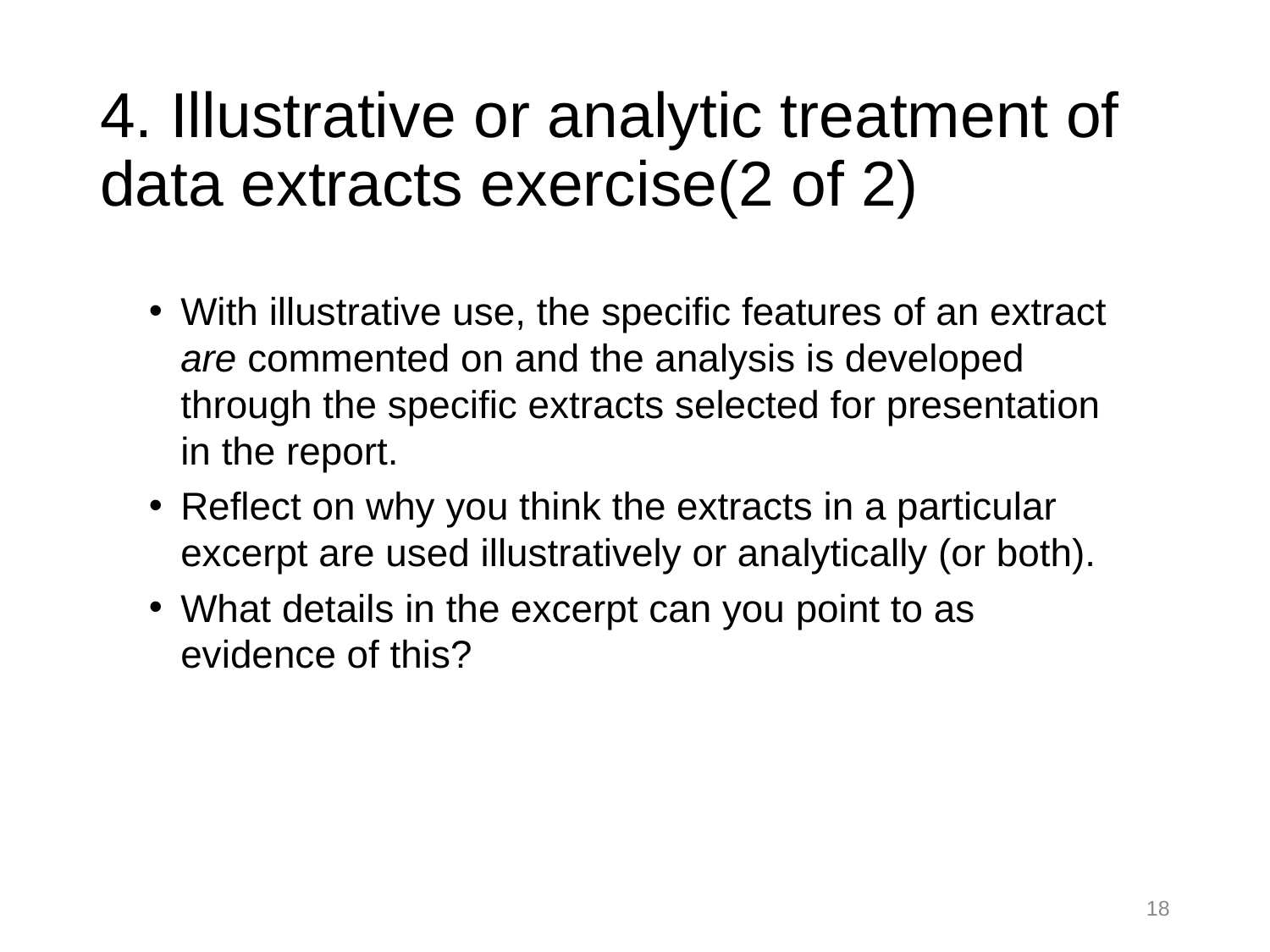

# 4. Illustrative or analytic treatment of data extracts exercise(2 of 2)
With illustrative use, the specific features of an extract are commented on and the analysis is developed through the specific extracts selected for presentation in the report.
Reflect on why you think the extracts in a particular excerpt are used illustratively or analytically (or both).
What details in the excerpt can you point to as evidence of this?
18